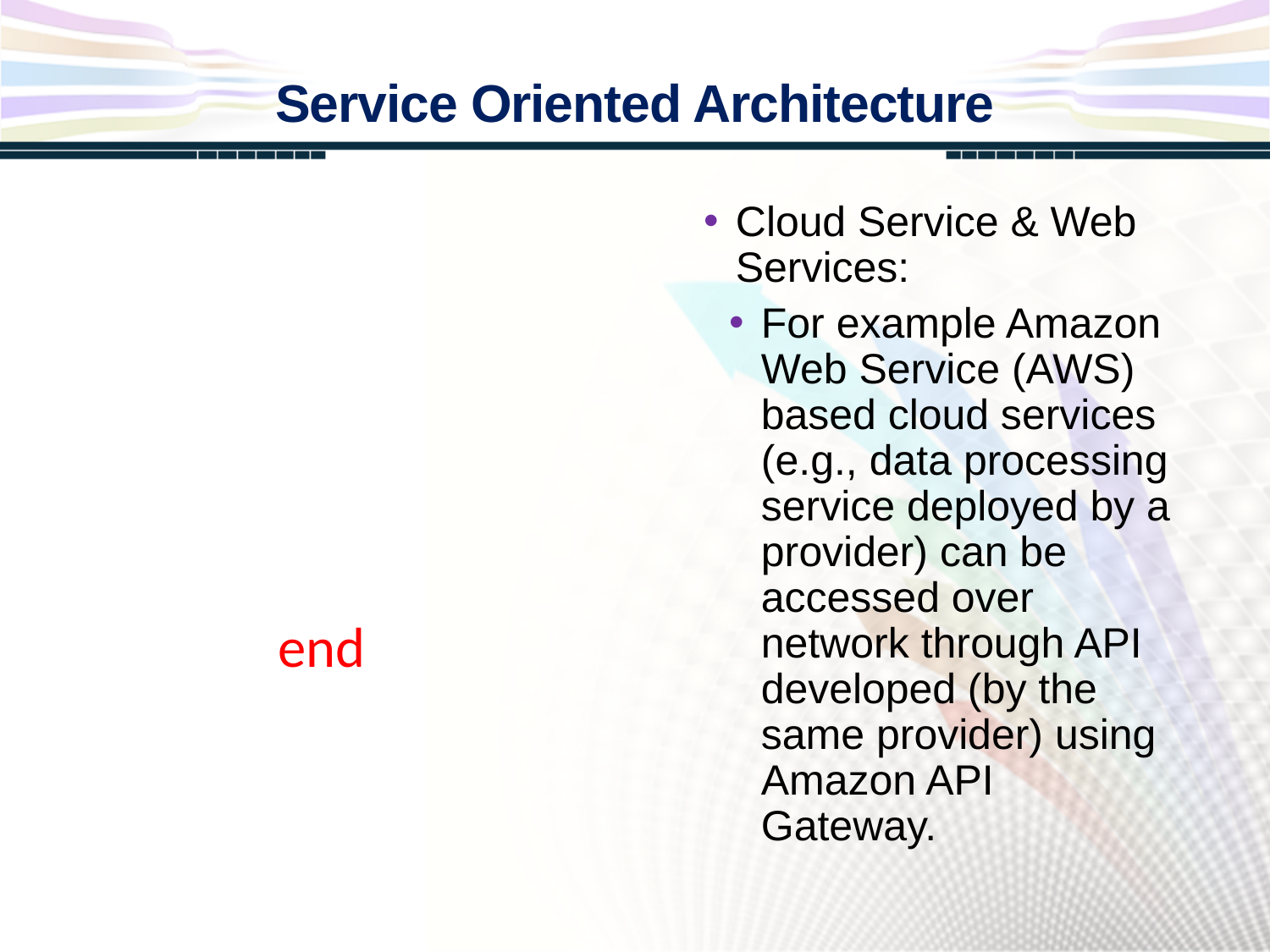

Service Oriented Architecture
Cloud Service & Web Services:
For example Amazon Web Service (AWS) based cloud services  (e.g., data processing service deployed by a provider) can be accessed over network through API developed (by the same provider) using Amazon API Gateway.

end